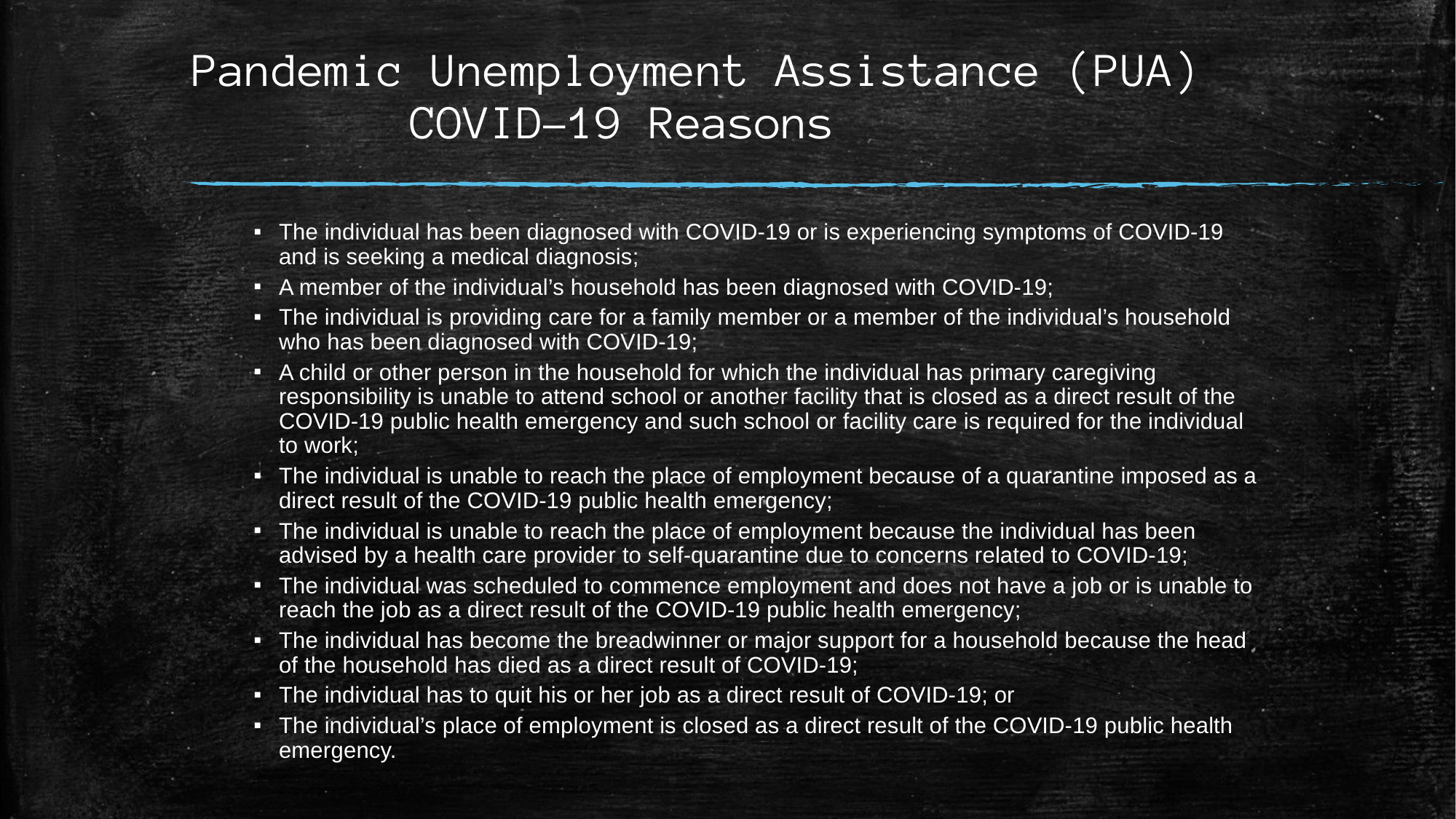

# Pandemic Unemployment Assistance (PUA) COVID-19 Reasons

The individual has been diagnosed with COVID-19 or is experiencing symptoms of COVID-19 and is seeking a medical diagnosis;
A member of the individual’s household has been diagnosed with COVID-19;
The individual is providing care for a family member or a member of the individual’s household who has been diagnosed with COVID-19;
A child or other person in the household for which the individual has primary caregiving responsibility is unable to attend school or another facility that is closed as a direct result of the COVID-19 public health emergency and such school or facility care is required for the individual to work;
The individual is unable to reach the place of employment because of a quarantine imposed as a direct result of the COVID-19 public health emergency;
The individual is unable to reach the place of employment because the individual has been advised by a health care provider to self-quarantine due to concerns related to COVID-19;
The individual was scheduled to commence employment and does not have a job or is unable to reach the job as a direct result of the COVID-19 public health emergency;
The individual has become the breadwinner or major support for a household because the head of the household has died as a direct result of COVID-19;
The individual has to quit his or her job as a direct result of COVID-19; or
The individual’s place of employment is closed as a direct result of the COVID-19 public health emergency.